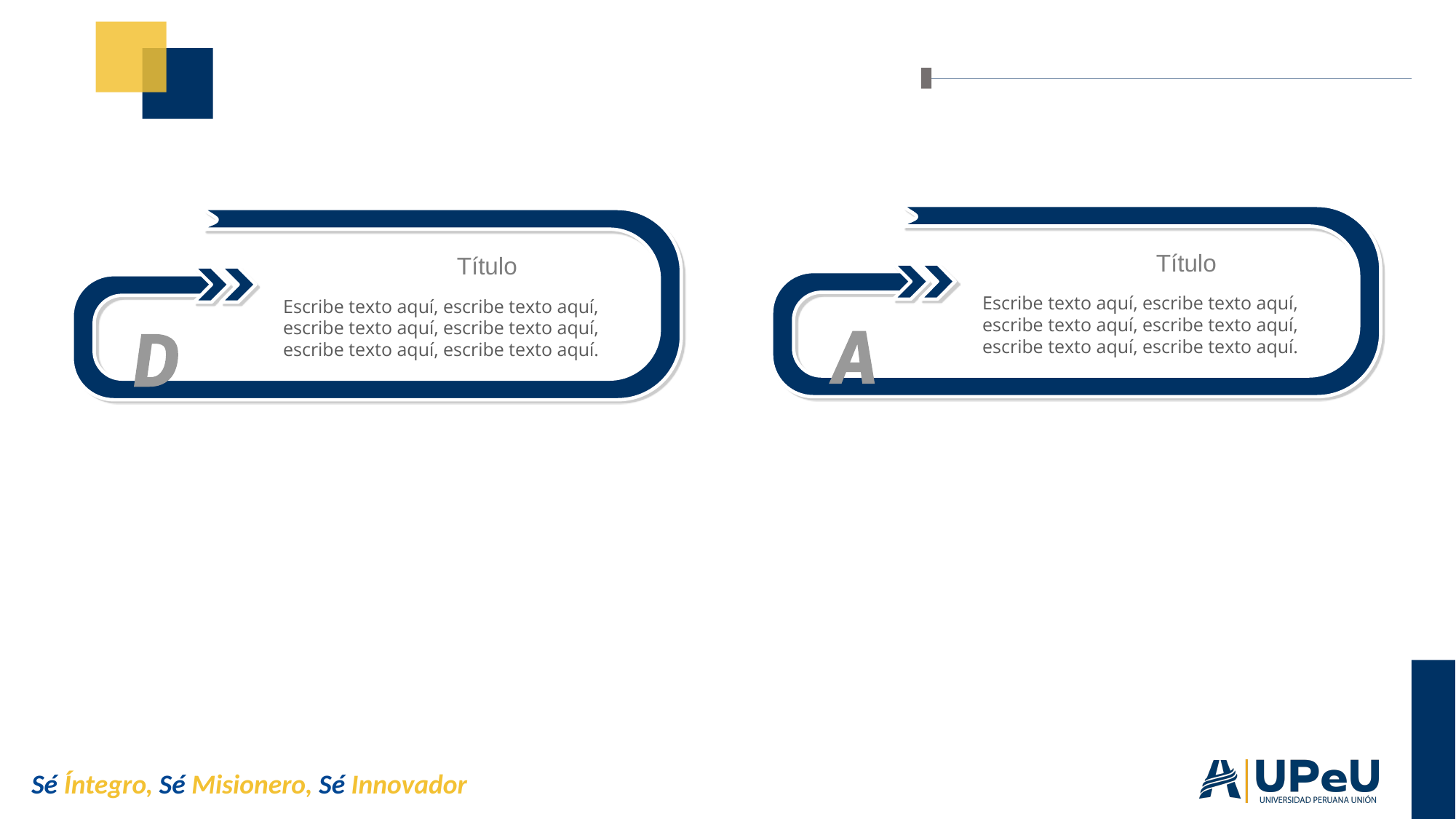

#

A

D

Título
Título
Escribe texto aquí, escribe texto aquí, escribe texto aquí, escribe texto aquí, escribe texto aquí, escribe texto aquí.
Escribe texto aquí, escribe texto aquí, escribe texto aquí, escribe texto aquí, escribe texto aquí, escribe texto aquí.